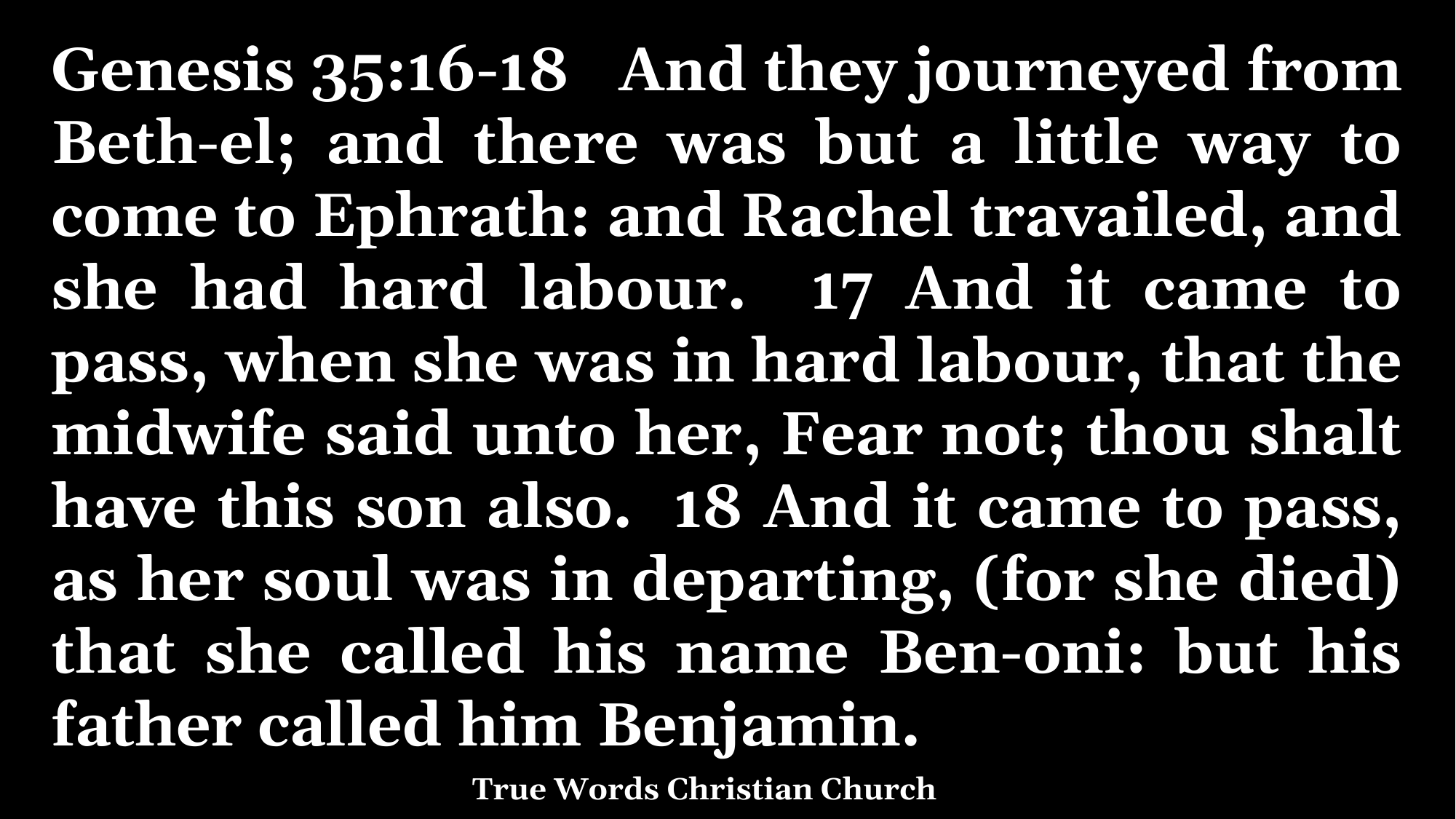

Genesis 35:16-18   And they journeyed from Beth-el; and there was but a little way to come to Ephrath: and Rachel travailed, and she had hard labour.  17 And it came to pass, when she was in hard labour, that the midwife said unto her, Fear not; thou shalt have this son also.  18 And it came to pass, as her soul was in departing, (for she died) that she called his name Ben-oni: but his father called him Benjamin.
True Words Christian Church